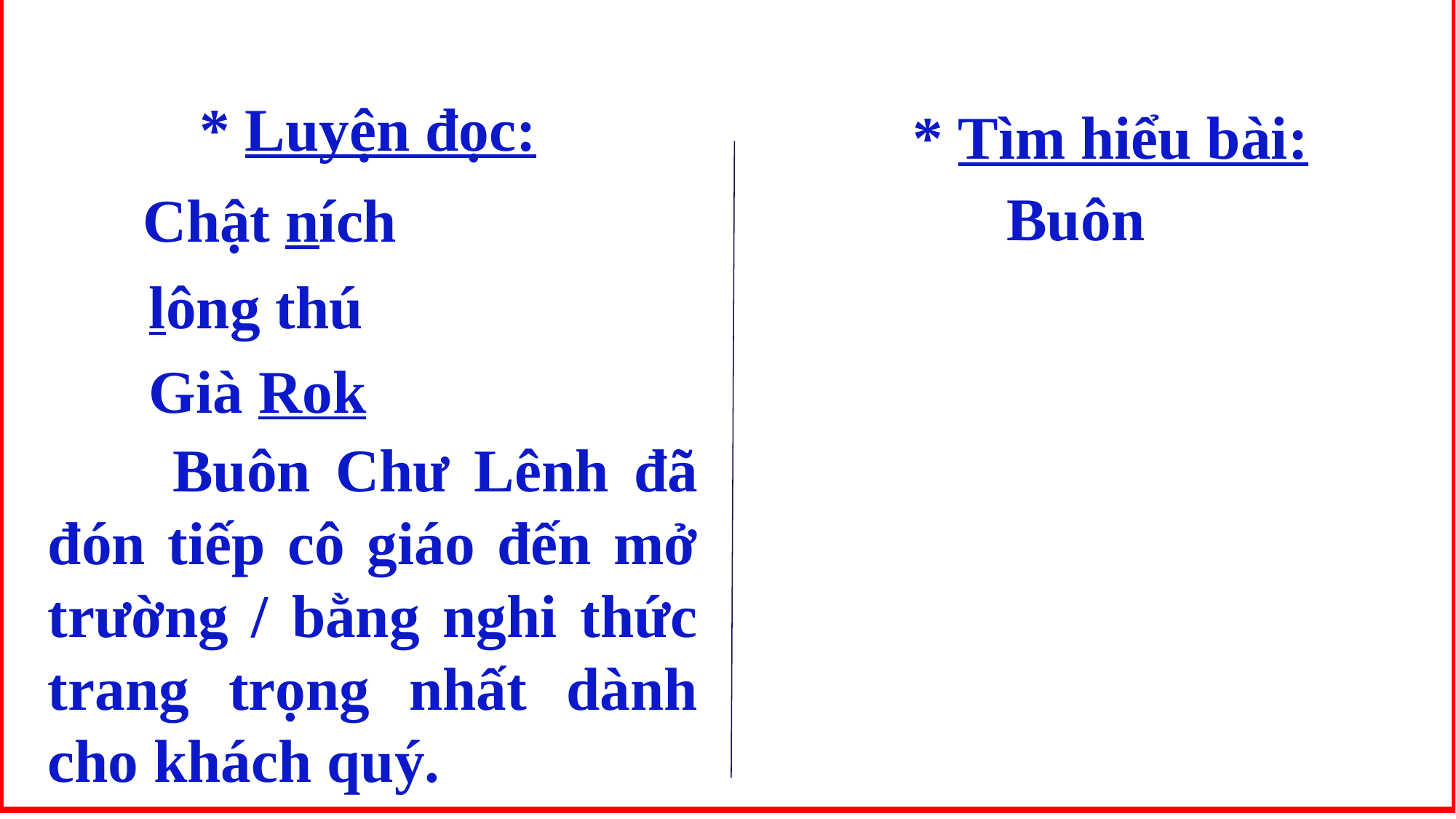

* Luyện đọc:
* Tìm hiểu bài:

Buôn
Chật ních
lông thú
Già Rok
     Buôn Chư Lênh đã đón tiếp cô giáo đến mở trường / bằng nghi thức trang trọng nhất dành cho khách quý.